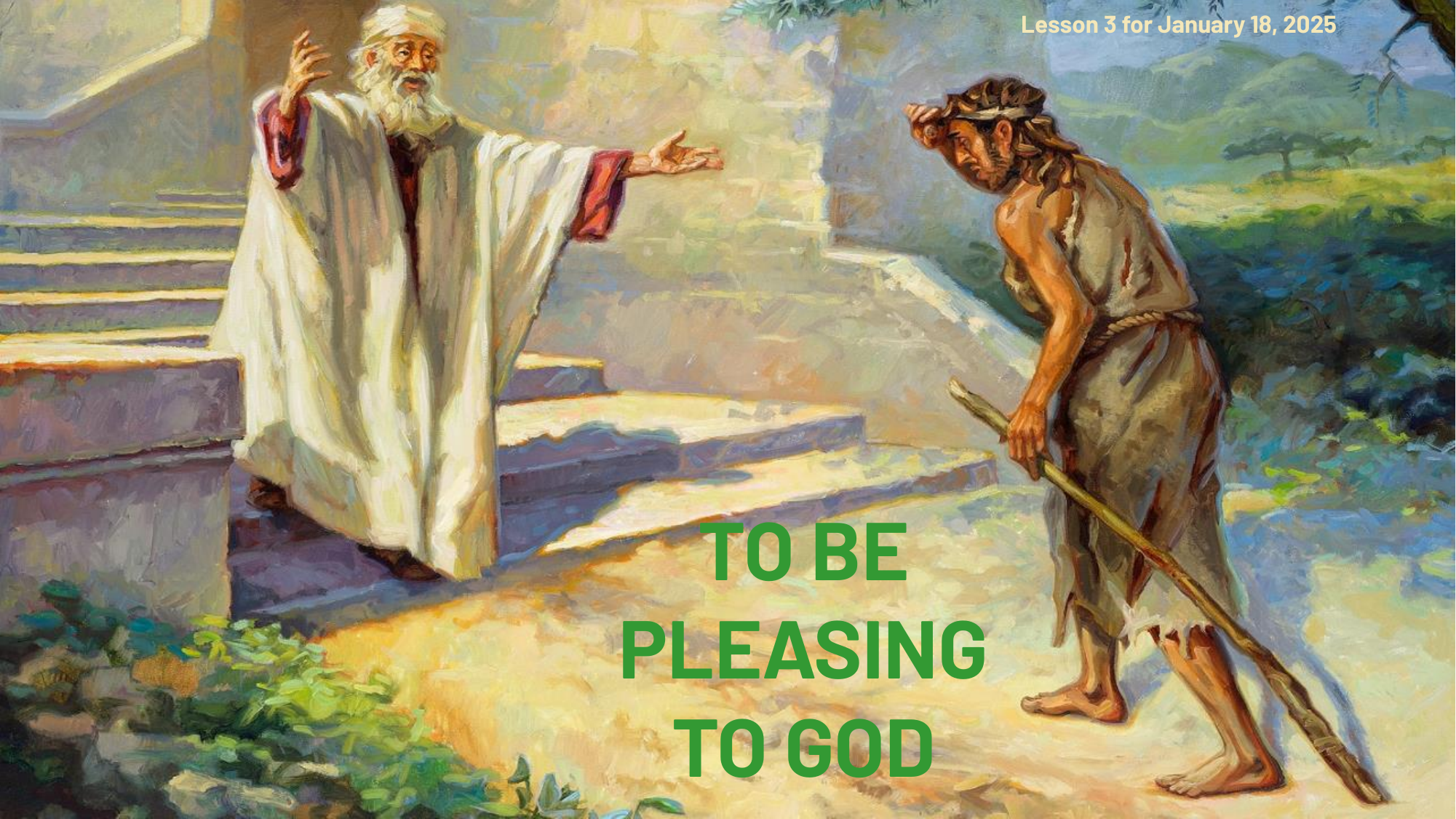

Lesson 3 for January 18, 2025
TO BE PLEASING TO GOD